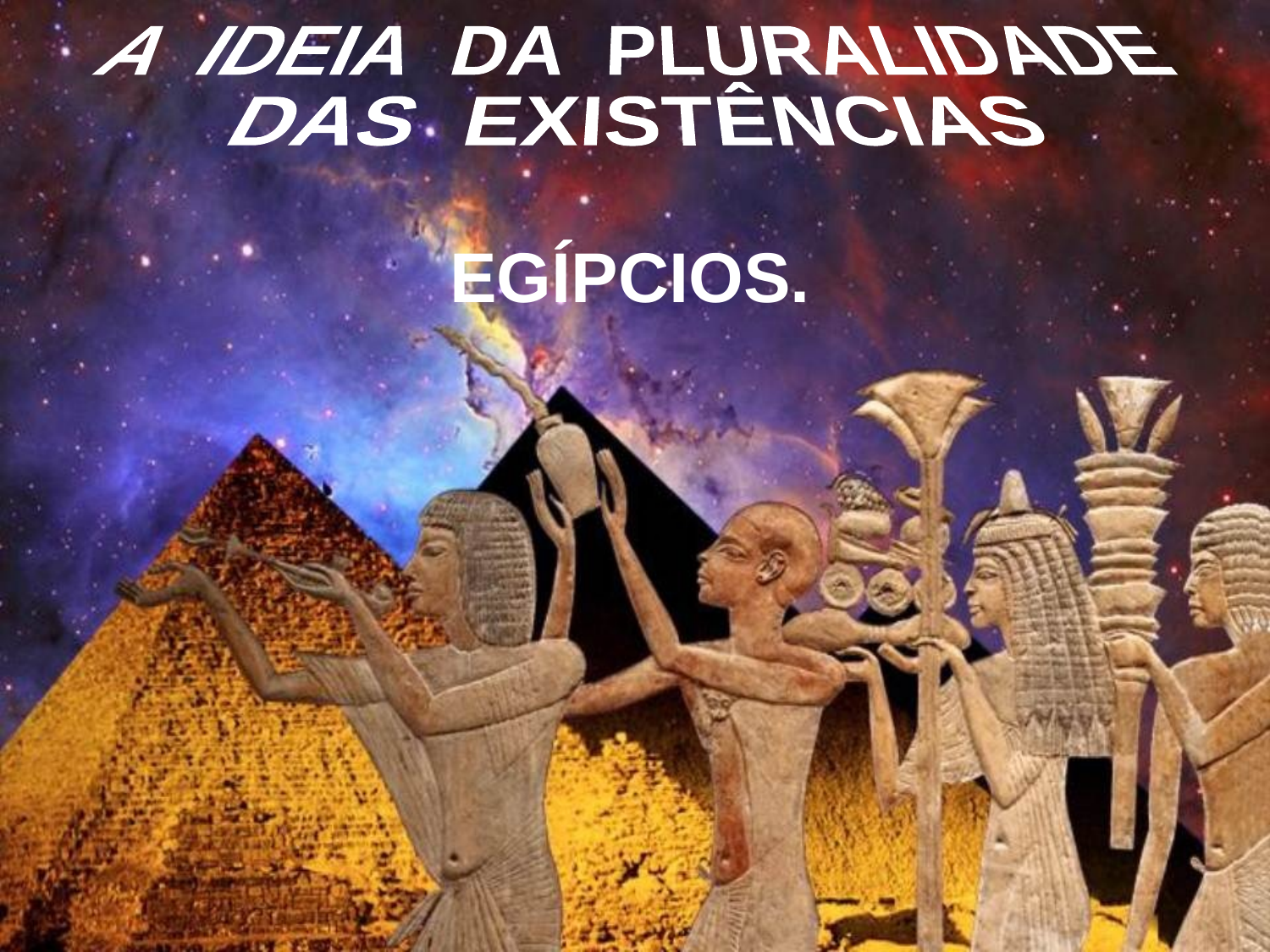

A  IDEIA  DA  PLURALIDADE
DAS  EXISTÊNCIAS
EGÍPCIOS.